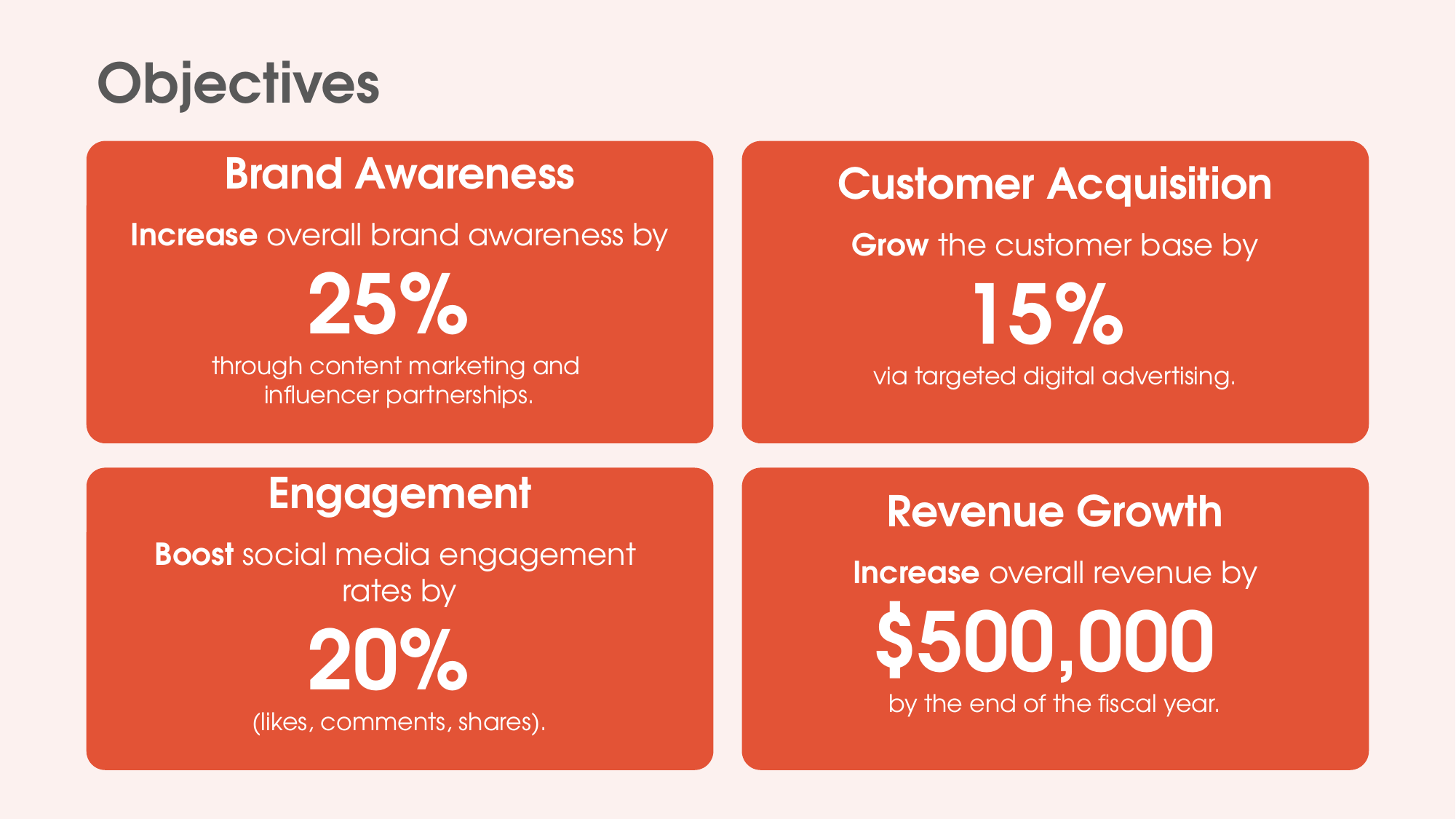

Objectives

Brand Awareness
Increase overall brand awareness by
25%
through content marketing and
influencer partnerships.

Customer Acquisition
Grow the customer base by
15%
via targeted digital advertising.
Engagement
Boost social media engagement
rates by
20%
(likes, comments, shares).

Revenue Growth
Increase overall revenue by
$500,000
by the end of the fiscal year.